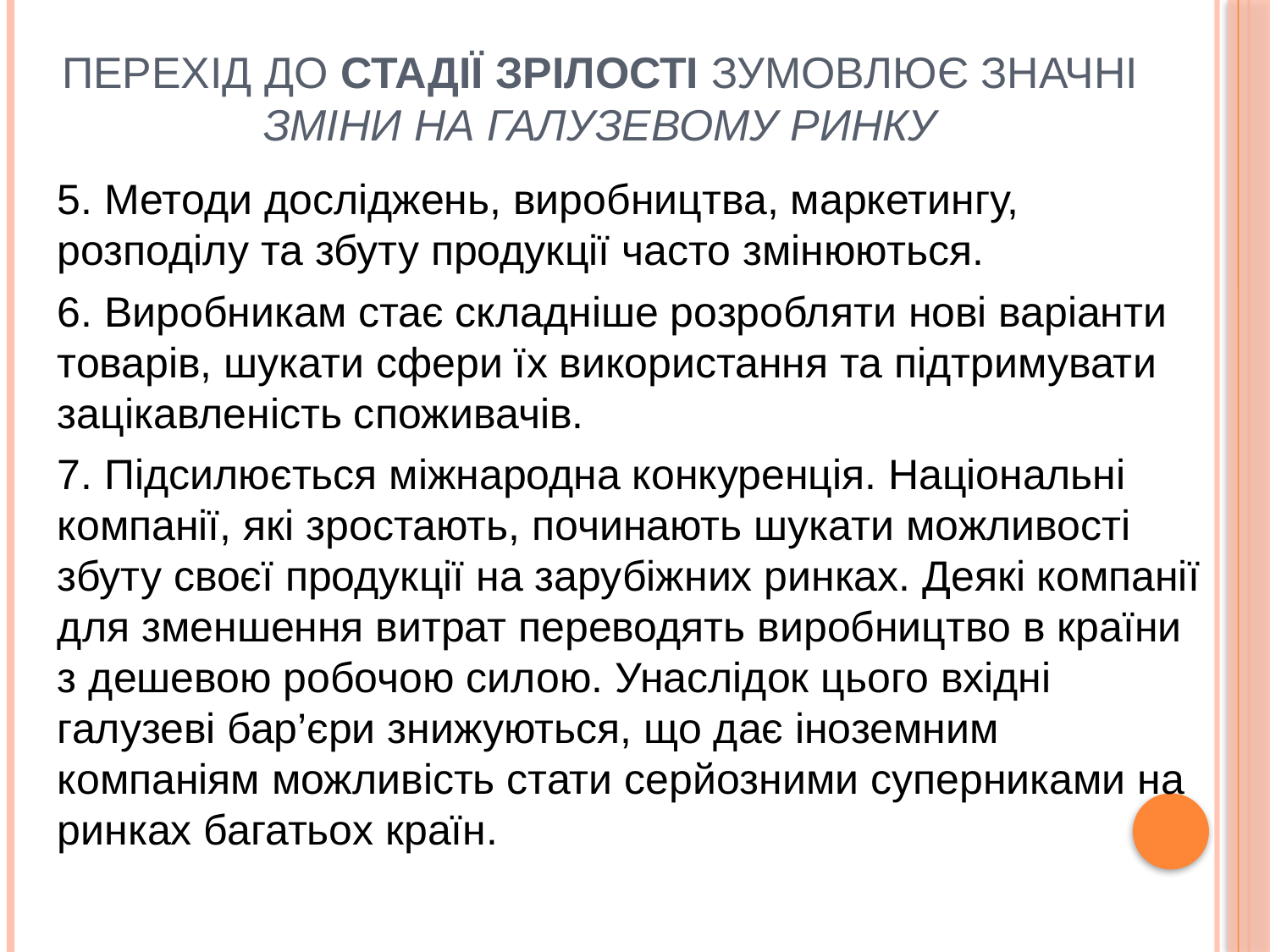

# Перехід до стадії зрілості зумовлює значні зміни на галузевому ринку
5. Методи досліджень, виробництва, маркетингу, розподілу та збуту продукції часто змінюються.
6. Виробникам стає складніше розробляти нові варіанти товарів, шукати сфери їх використання та підтримувати зацікавленість споживачів.
7. Підсилюється міжнародна конкуренція. Національні компанії, які зростають, починають шукати можливості збуту своєї продукції на зарубіжних ринках. Деякі компанії для зменшення витрат переводять виробництво в країни з дешевою робочою силою. Унаслідок цього вхідні галузеві бар’єри знижуються, що дає іноземним компаніям можливість стати серйозними суперниками на ринках багатьох країн.